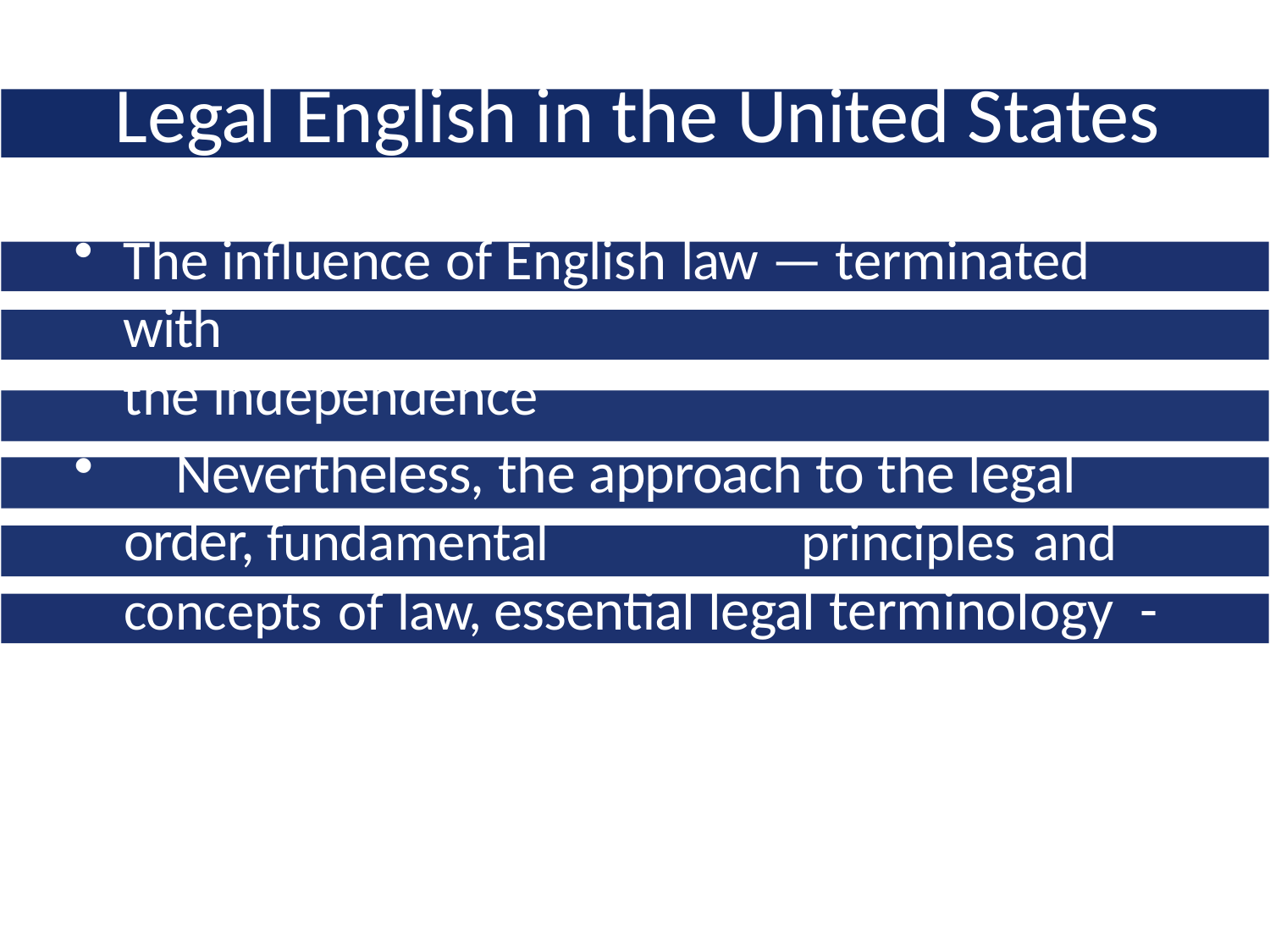

# Legal English in the United States

The influence of English law — terminated	with 	the independence
	Nevertheless, the approach to the legal order, fundamental	principles and concepts of law, essential legal terminology	- the same in England and the US